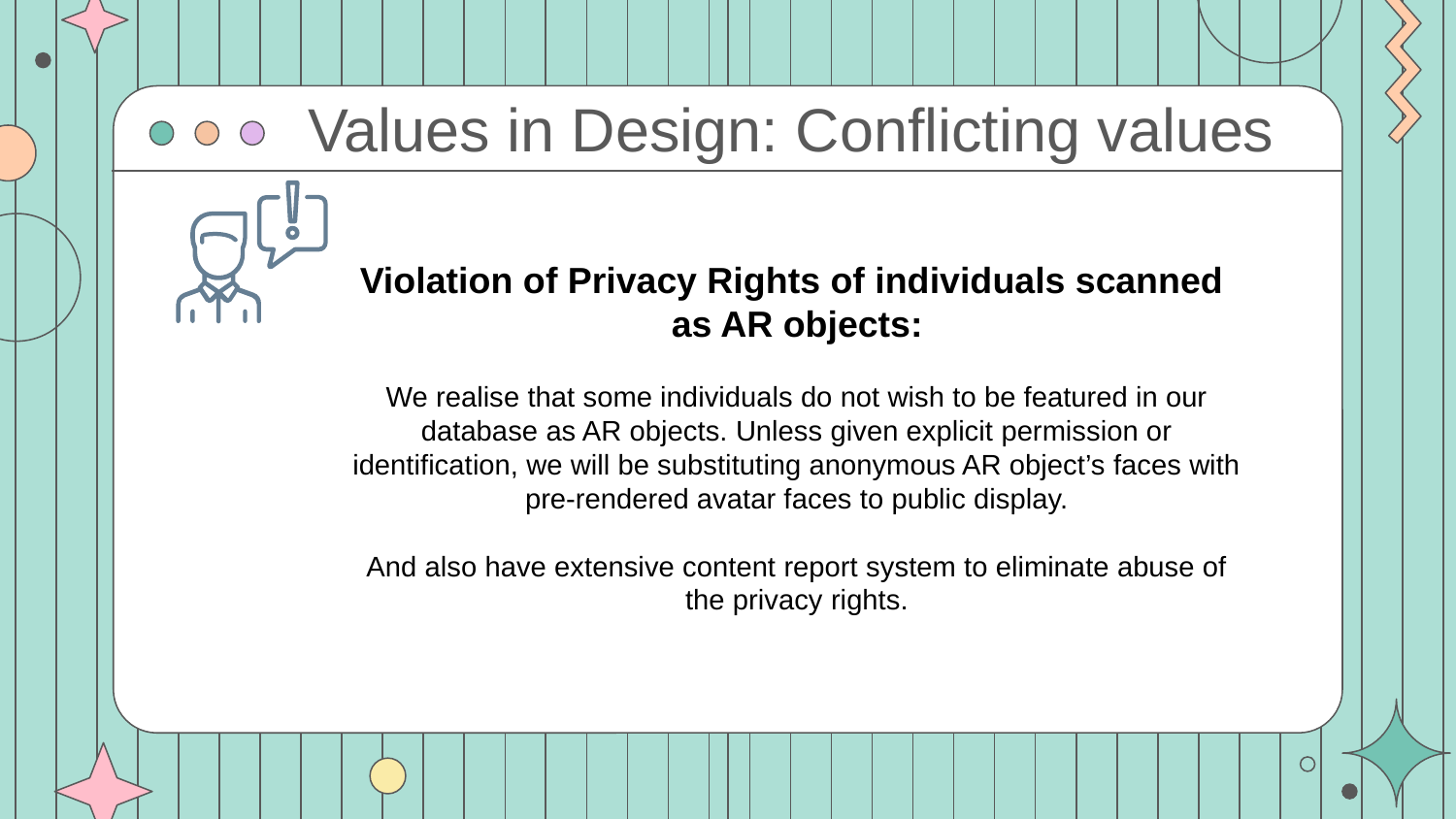

# Values in Design: Conflicting values

Violation of Privacy Rights of individuals scanned
as AR objects:

We realise that some individuals do not wish to be featured in our database as AR objects. Unless given explicit permission or identification, we will be substituting anonymous AR object’s faces with pre-rendered avatar faces to public display.

And also have extensive content report system to eliminate abuse of the privacy rights.